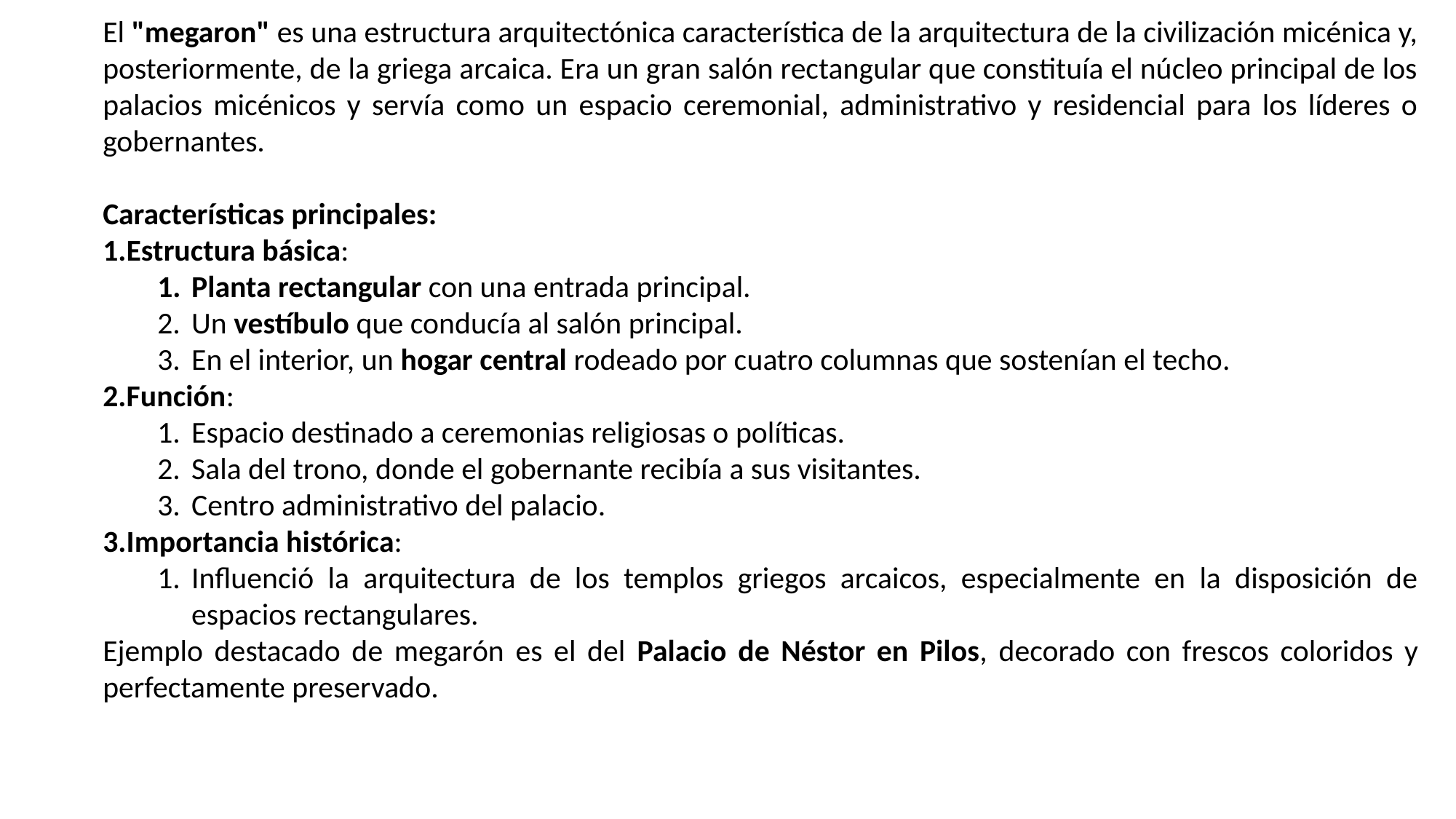

El "megaron" es una estructura arquitectónica característica de la arquitectura de la civilización micénica y, posteriormente, de la griega arcaica. Era un gran salón rectangular que constituía el núcleo principal de los palacios micénicos y servía como un espacio ceremonial, administrativo y residencial para los líderes o gobernantes.

Características principales:
Estructura básica:
Planta rectangular con una entrada principal.
Un vestíbulo que conducía al salón principal.
En el interior, un hogar central rodeado por cuatro columnas que sostenían el techo.
Función:
Espacio destinado a ceremonias religiosas o políticas.
Sala del trono, donde el gobernante recibía a sus visitantes.
Centro administrativo del palacio.
Importancia histórica:
Influenció la arquitectura de los templos griegos arcaicos, especialmente en la disposición de espacios rectangulares.
Ejemplo destacado de megarón es el del Palacio de Néstor en Pilos, decorado con frescos coloridos y perfectamente preservado.